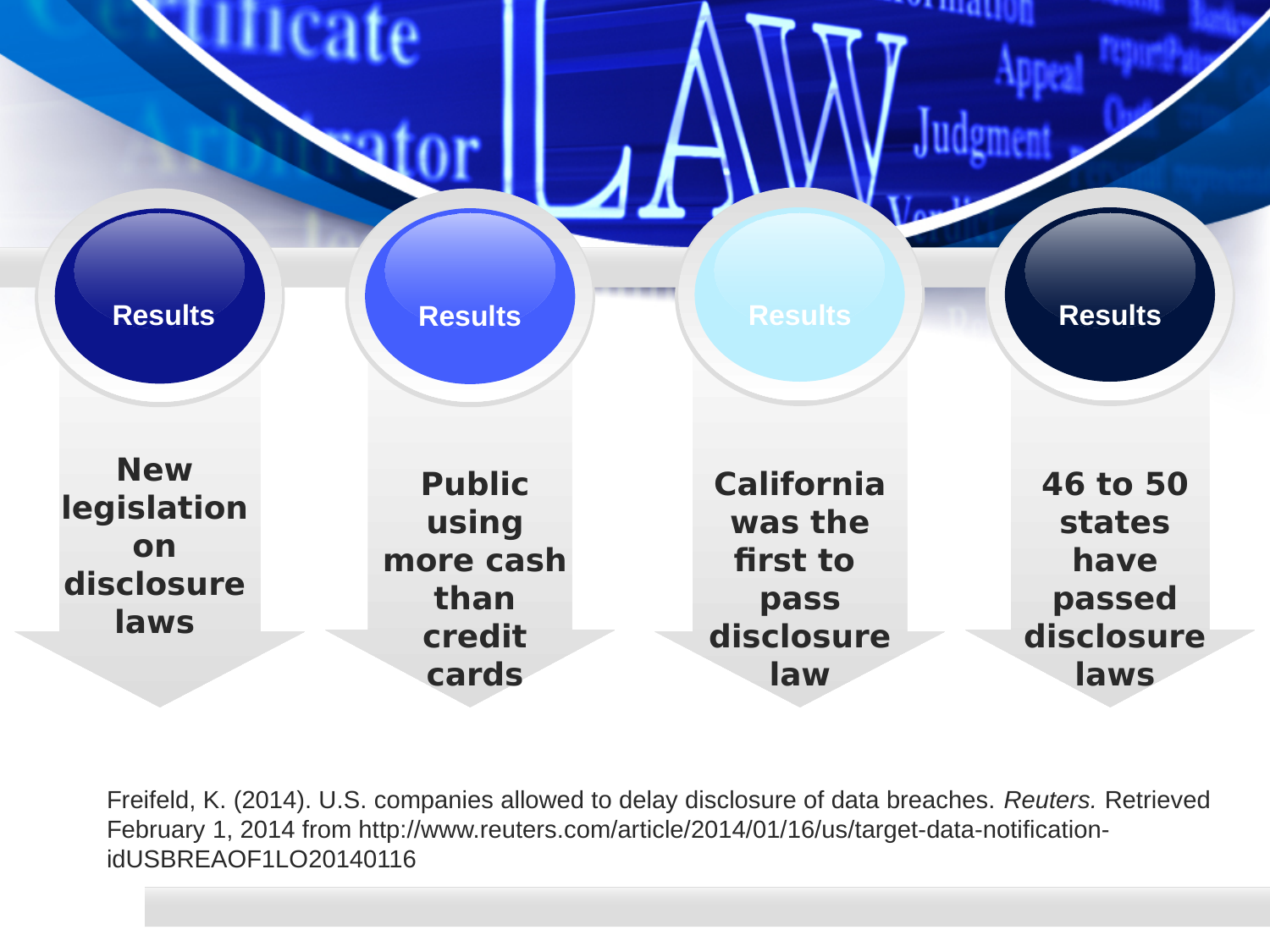

Results

Results

 Results

Results

New legislation on disclosure laws

Public using more cash than credit cards

California was the first to  pass disclosure law

46 to 50 states have passed disclosure laws

Freifeld, K. (2014). U.S. companies allowed to delay disclosure of data breaches. Reuters. Retrieved February 1, 2014 from http://www.reuters.com/article/2014/01/16/us/target-data-notification-idUSBREAOF1LO20140116